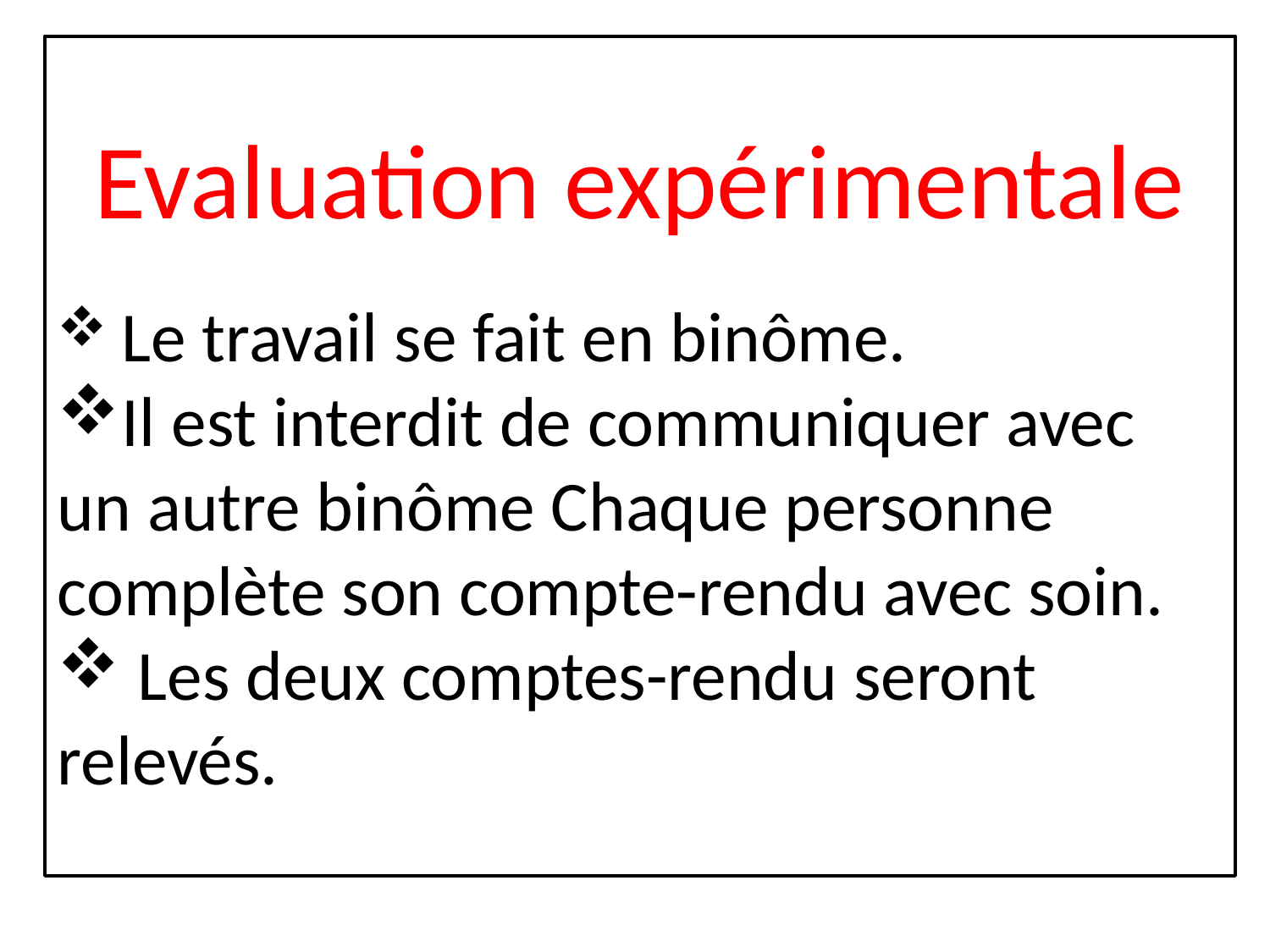

Evaluation expérimentale

 Le travail se fait en binôme.
Il est interdit de communiquer avec un autre binôme Chaque personne complète son compte-rendu avec soin.
 Les deux comptes-rendu seront relevés.